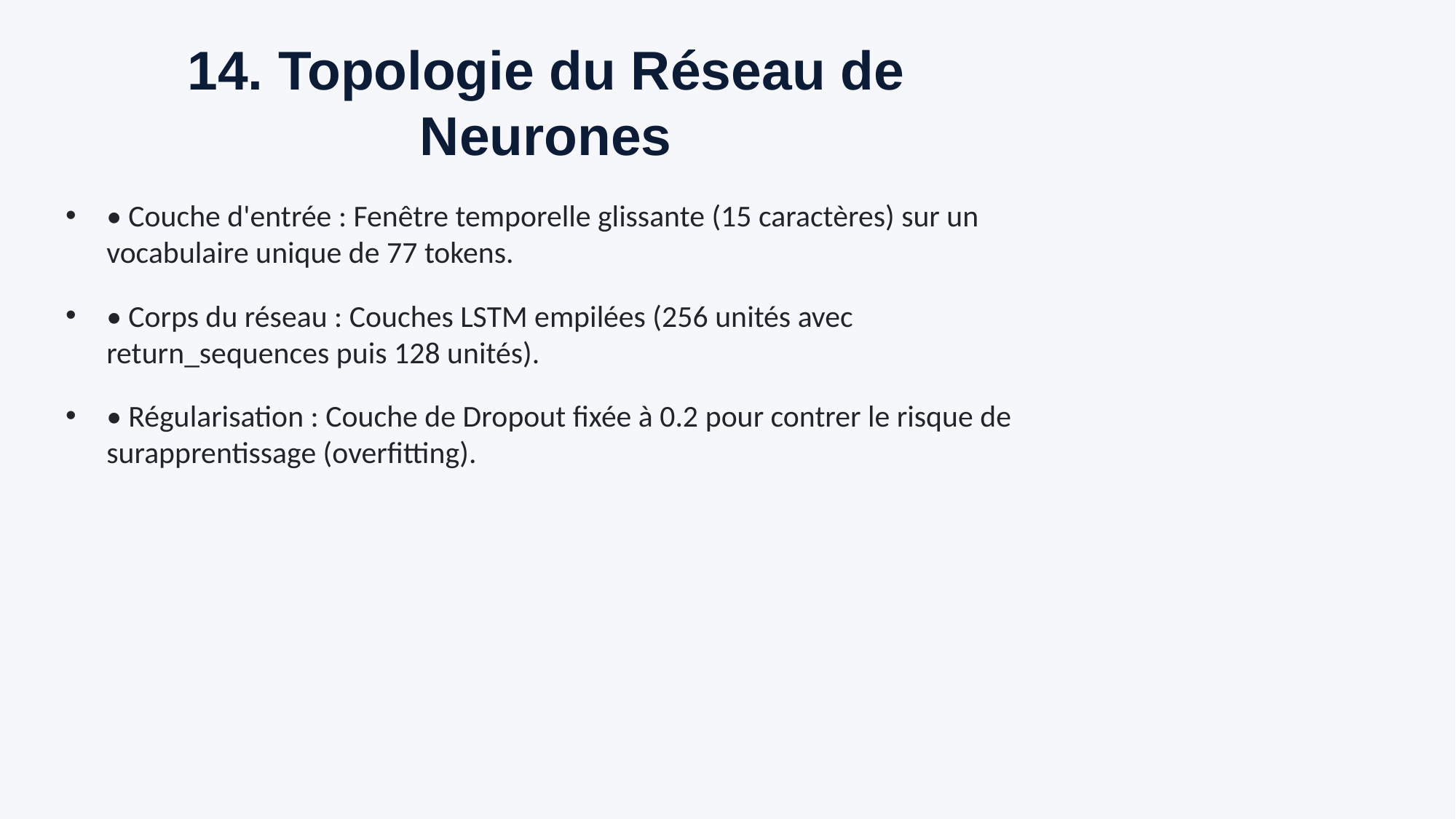

# 14. Topologie du Réseau de Neurones
• Couche d'entrée : Fenêtre temporelle glissante (15 caractères) sur un vocabulaire unique de 77 tokens.
• Corps du réseau : Couches LSTM empilées (256 unités avec return_sequences puis 128 unités).
• Régularisation : Couche de Dropout fixée à 0.2 pour contrer le risque de surapprentissage (overfitting).